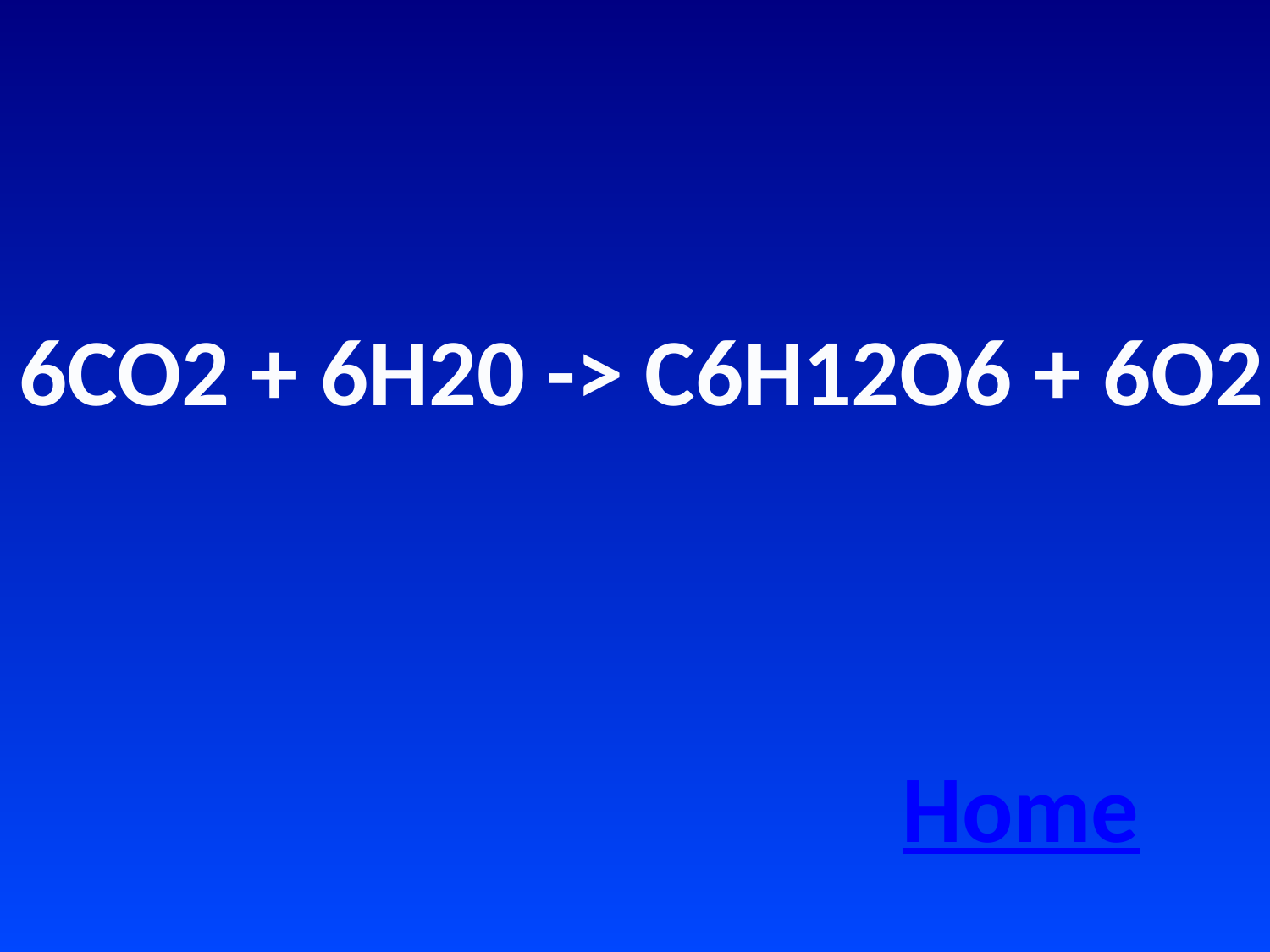

6CO2 + 6H20 -> C6H12O6 + 6O2
Home